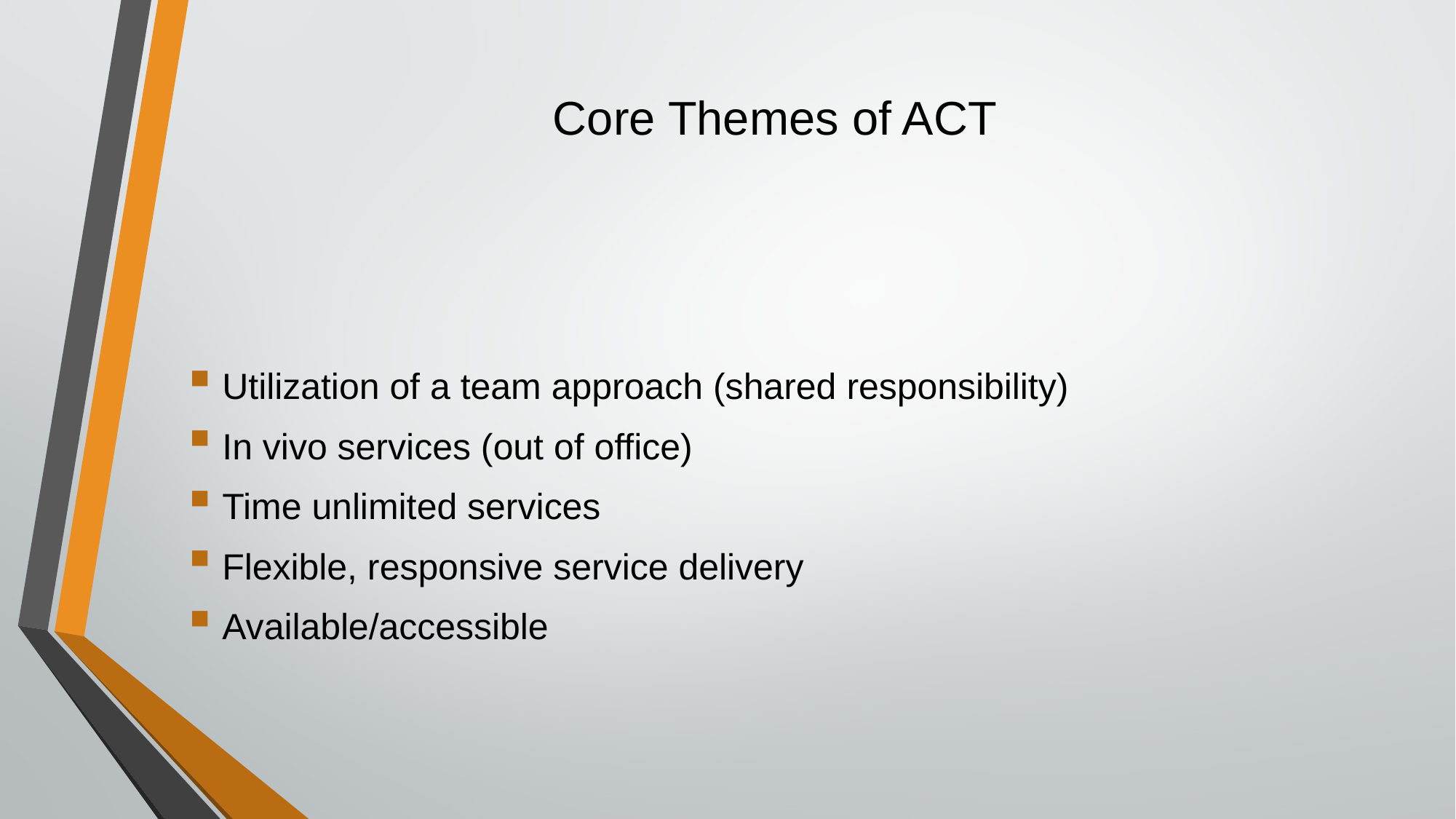

# Core Themes of ACT
Utilization of a team approach (shared responsibility)
In vivo services (out of office)
Time unlimited services
Flexible, responsive service delivery
Available/accessible